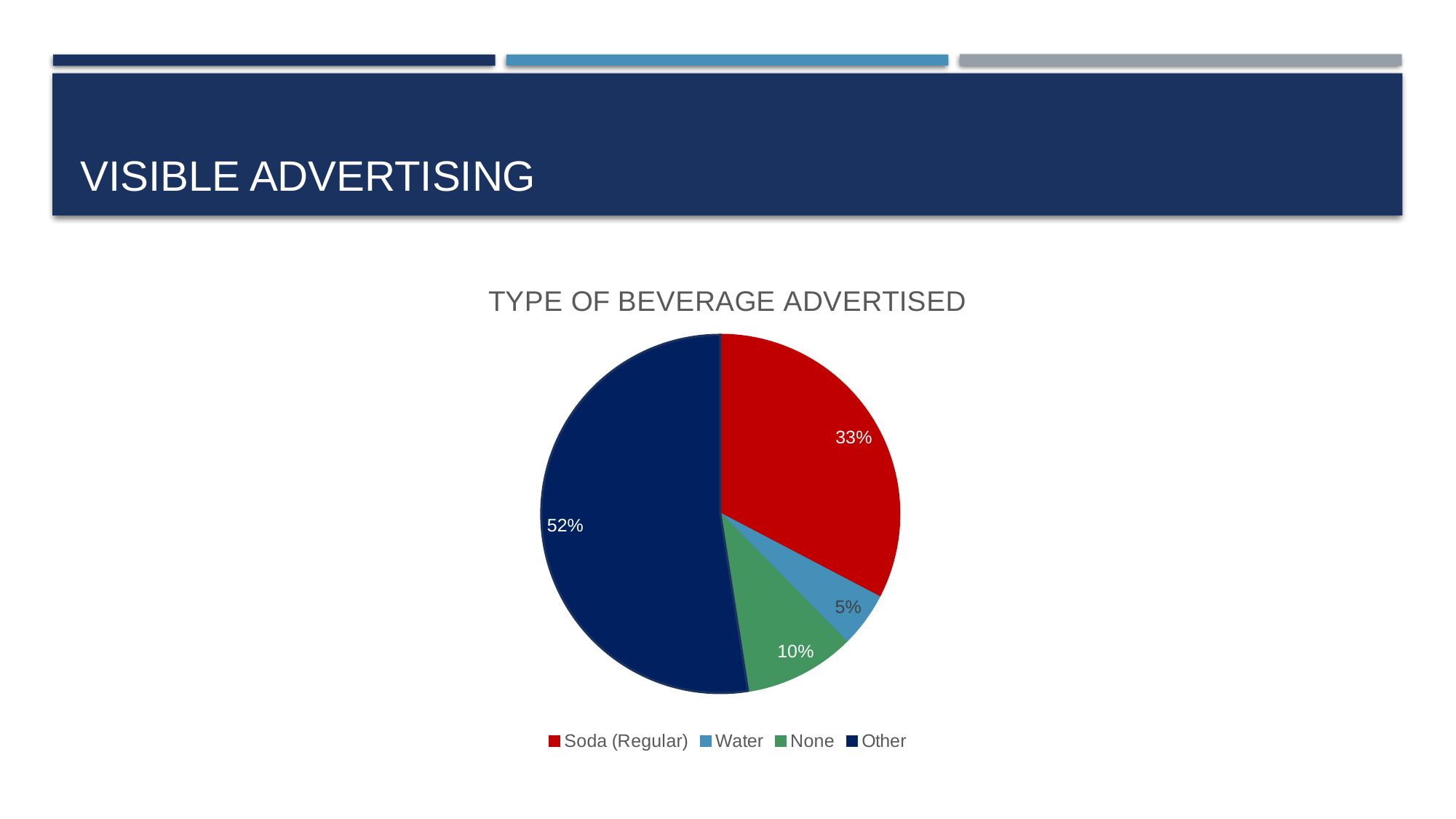

# VISIBLE ADVERTISING

### Chart: TYPE OF BEVERAGE ADVERTISED

| Category | Column1 |
|---|---|
| Soda (Regular) | 0.33 |
| Water | 0.05 |
| None | 0.1 |
| Other | 0.53 |